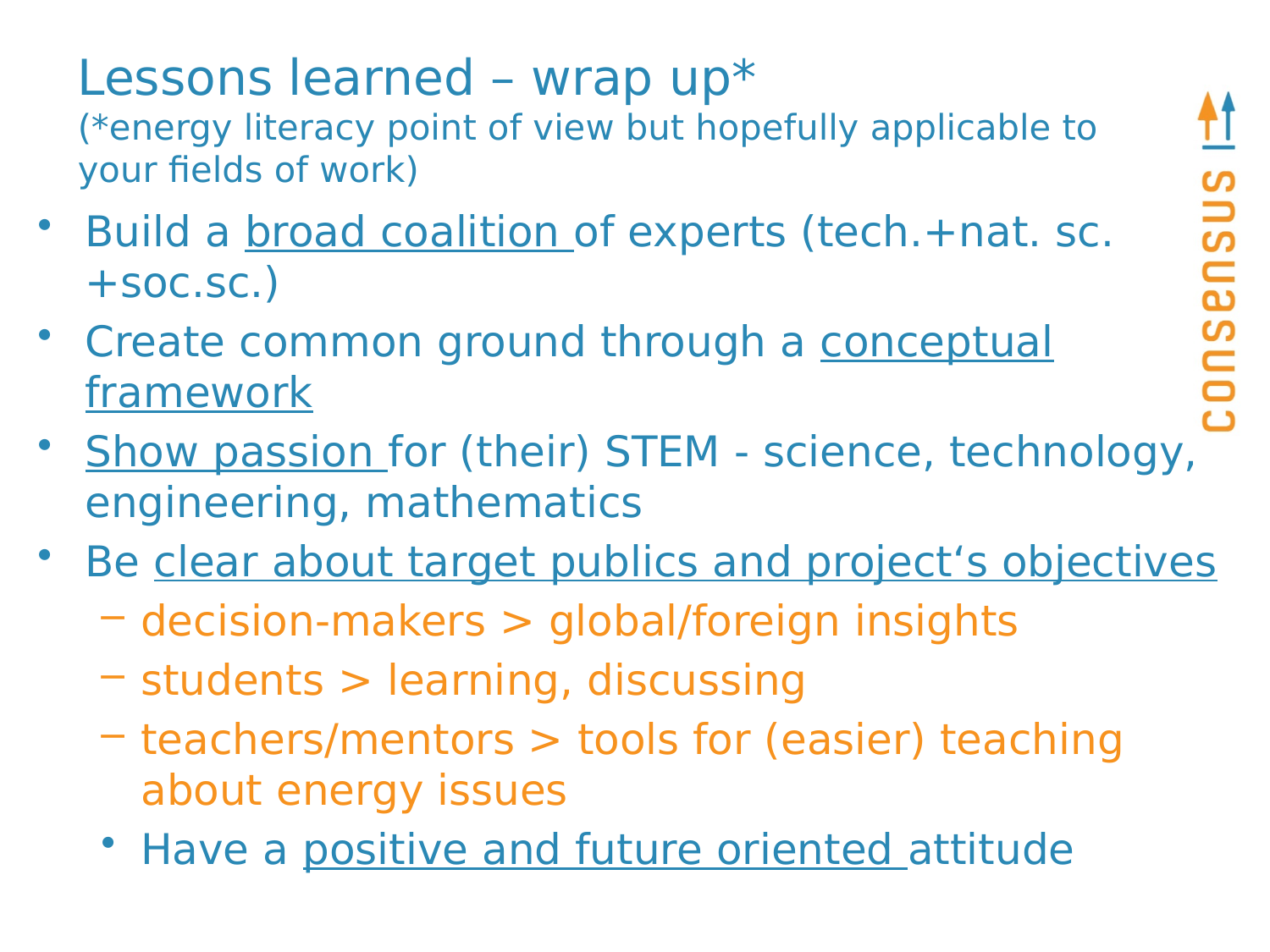

# Lessons learned – wrap up* (*energy literacy point of view but hopefully applicable to your fields of work)
Build a broad coalition of experts (tech.+nat. sc.+soc.sc.)
Create common ground through a conceptual framework
Show passion for (their) STEM - science, technology, engineering, mathematics
Be clear about target publics and project‘s objectives
decision-makers > global/foreign insights
students > learning, discussing
teachers/mentors > tools for (easier) teaching about energy issues
Have a positive and future oriented attitude